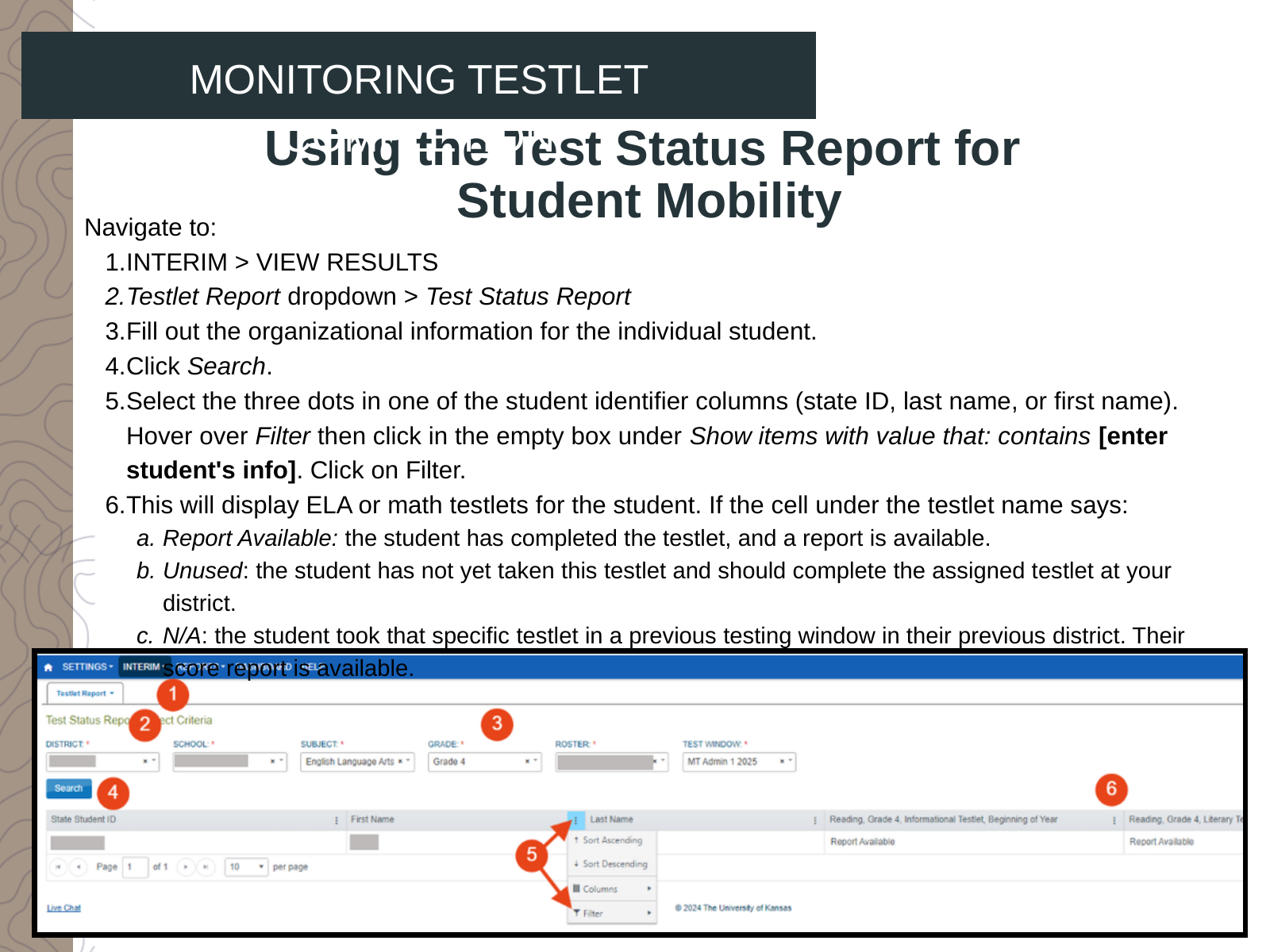

MONITORING TESTLET COMPLETION

Using the Test Status Report for
Student Mobility
Navigate to:
INTERIM > VIEW RESULTS
Testlet Report dropdown > Test Status Report
Fill out the organizational information for the individual student.
Click Search.
Select the three dots in one of the student identifier columns (state ID, last name, or first name). Hover over Filter then click in the empty box under Show items with value that: contains [enter student's info]. Click on Filter.
This will display ELA or math testlets for the student. If the cell under the testlet name says:
Report Available: the student has completed the testlet, and a report is available.
Unused: the student has not yet taken this testlet and should complete the assigned testlet at your district.
N/A: the student took that specific testlet in a previous testing window in their previous district. Their score report is available.

118